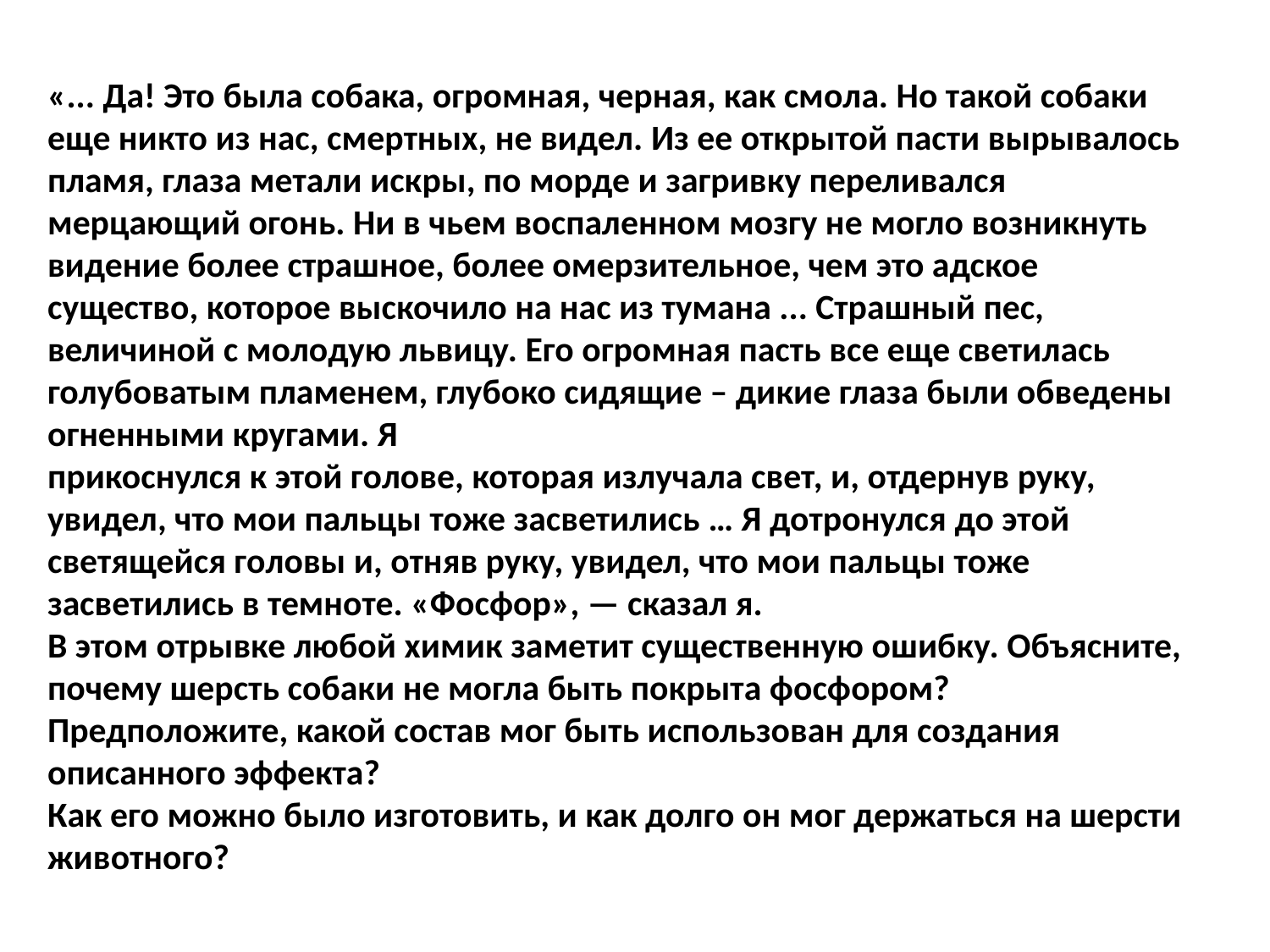

«... Да! Это была собака, огромная, черная, как смола. Но такой собаки еще никто из нас, смертных, не видел. Из ее открытой пасти вырывалось пламя, глаза метали искры, по морде и загривку переливался мерцающий огонь. Ни в чьем воспаленном мозгу не могло возникнуть видение более страшное, более омерзительное, чем это адское существо, которое выскочило на нас из тумана ... Страшный пес, величиной с молодую львицу. Его огромная пасть все еще светилась голубоватым пламенем, глубоко сидящие – дикие глаза были обведены огненными кругами. Я
прикоснулся к этой голове, которая излучала свет, и, отдернув руку, увидел, что мои пальцы тоже засветились … Я дотронулся до этой светящейся головы и, отняв руку, увидел, что мои пальцы тоже засветились в темноте. «Фосфор», — сказал я.
В этом отрывке любой химик заметит существенную ошибку. Объясните, почему шерсть собаки не могла быть покрыта фосфором? Предположите, какой состав мог быть использован для создания описанного эффекта?
Как его можно было изготовить, и как долго он мог держаться на шерсти животного?